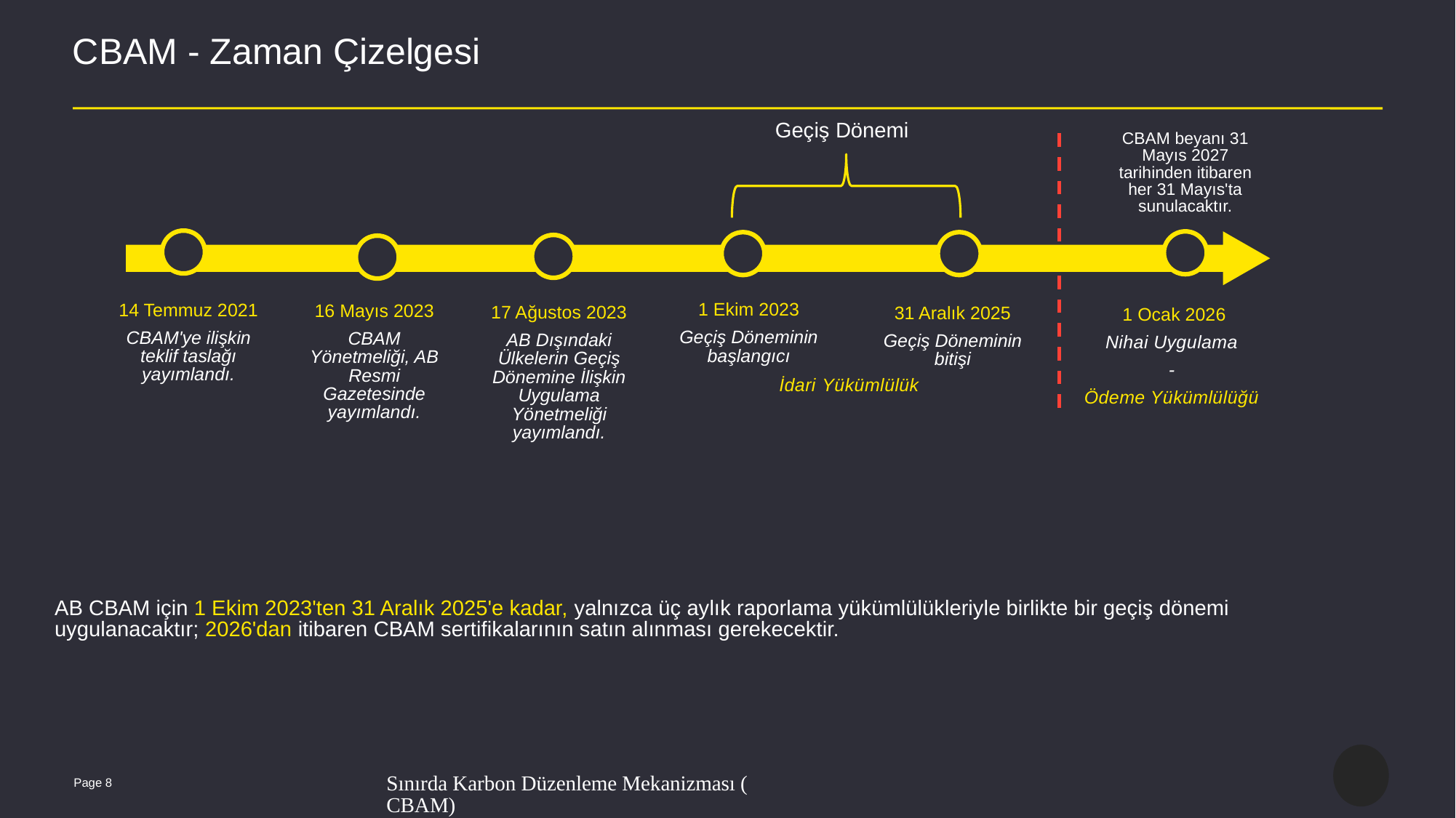

# CBAM - Zaman Çizelgesi

Geçiş Dönemi
CBAM beyanı 31 Mayıs 2027 tarihinden itibaren her 31 Mayıs'ta sunulacaktır.

 1 Ocak 2026
Nihai Uygulama
-
Ödeme Yükümlülüğü

1 Ekim 2023
Geçiş Döneminin başlangıcı

31 Aralık 2025
Geçiş Döneminin bitişi

17 Ağustos 2023
AB Dışındaki Ülkelerin Geçiş Dönemine İlişkin Uygulama Yönetmeliği yayımlandı.

14 Temmuz 2021
CBAM'ye ilişkin teklif taslağı yayımlandı.
16 Mayıs 2023
CBAM Yönetmeliği, AB Resmi Gazetesinde yayımlandı.
İdari Yükümlülük
AB CBAM için 1 Ekim 2023'ten 31 Aralık 2025'e kadar, yalnızca üç aylık raporlama yükümlülükleriyle birlikte bir geçiş dönemi uygulanacaktır; 2026'dan itibaren CBAM sertifikalarının satın alınması gerekecektir.

Page 8
Sınırda Karbon Düzenleme Mekanizması (CBAM)